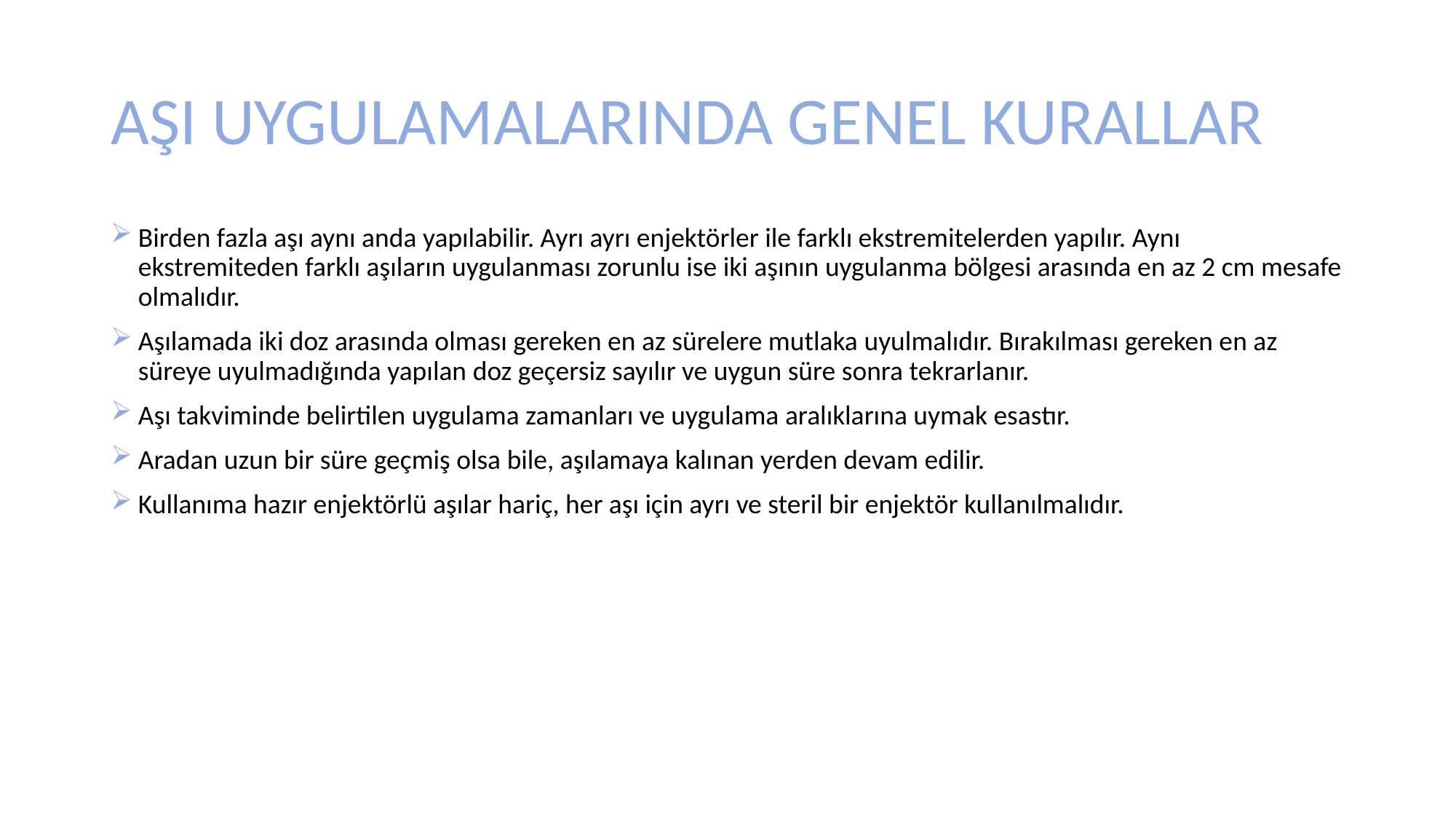

# AŞI UYGULAMALARINDA GENEL KURALLAR
Birden fazla aşı aynı anda yapılabilir. Ayrı ayrı enjektörler ile farklı ekstremitelerden yapılır. Aynı ekstremiteden farklı aşıların uygulanması zorunlu ise iki aşının uygulanma bölgesi arasında en az 2 cm mesafe olmalıdır.
Aşılamada iki doz arasında olması gereken en az sürelere mutlaka uyulmalıdır. Bırakılması gereken en az süreye uyulmadığında yapılan doz geçersiz sayılır ve uygun süre sonra tekrarlanır.
Aşı takviminde belirtilen uygulama zamanları ve uygulama aralıklarına uymak esastır.
Aradan uzun bir süre geçmiş olsa bile, aşılamaya kalınan yerden devam edilir.
Kullanıma hazır enjektörlü aşılar hariç, her aşı için ayrı ve steril bir enjektör kullanılmalıdır.